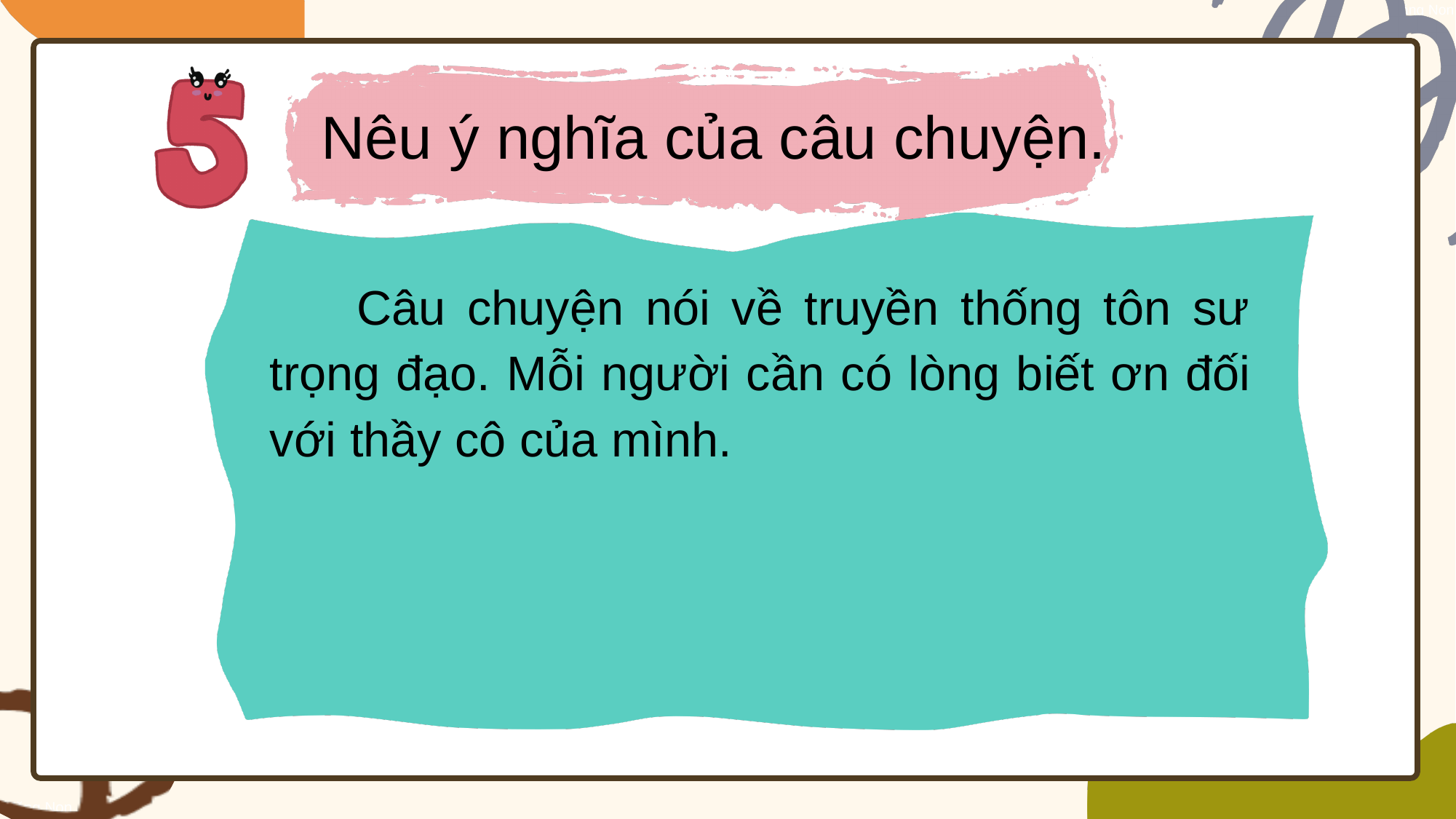

Nêu ý nghĩa của câu chuyện.

    Câu chuyện nói về truyền thống tôn sư trọng đạo. Mỗi người cần có lòng biết ơn đối với thầy cô của mình.